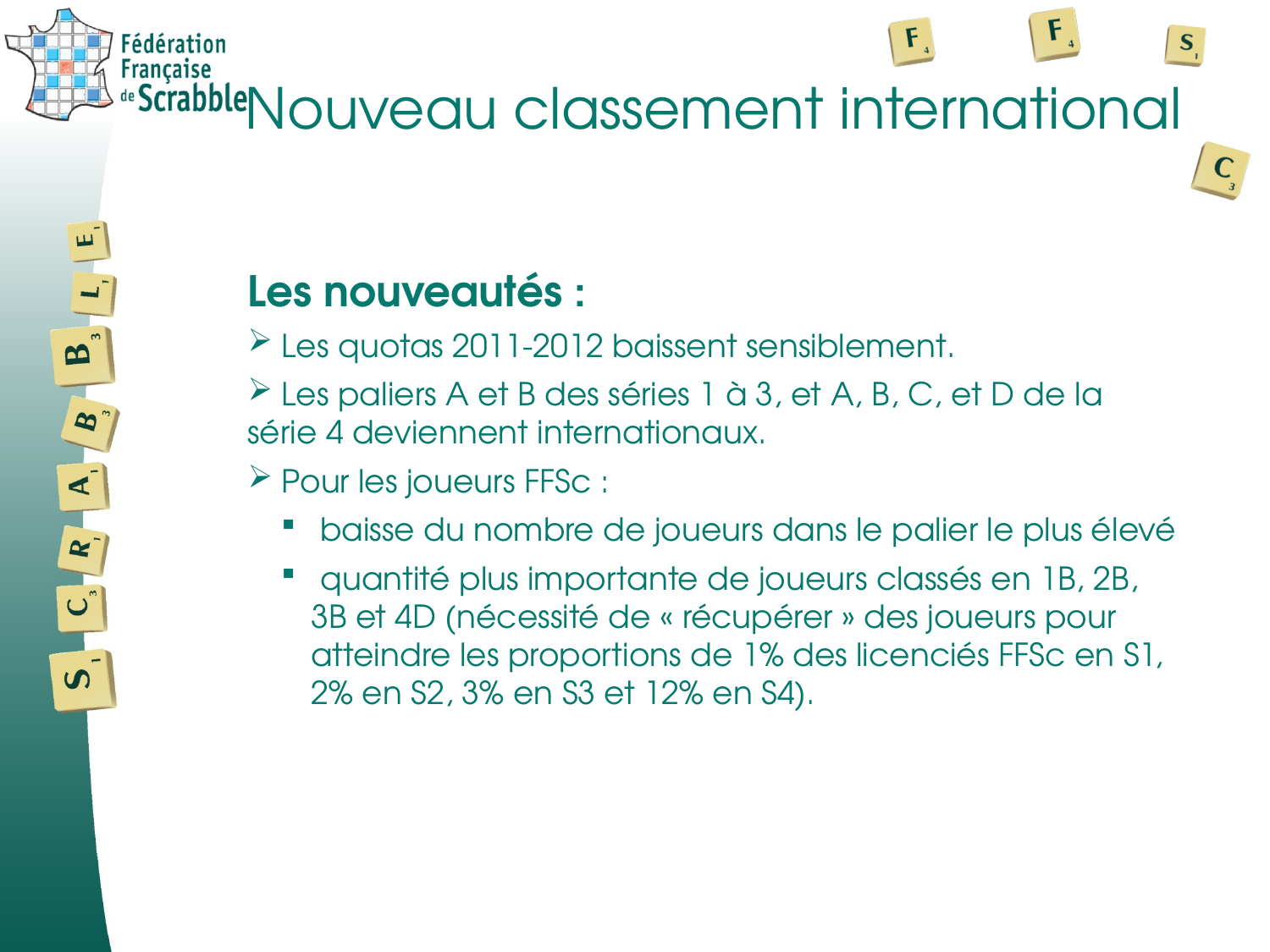

# Nouveau classement international
Les nouveautés :
 Les quotas 2011-2012 baissent sensiblement.
 Les paliers A et B des séries 1 à 3, et A, B, C, et D de la série 4 deviennent internationaux.
 Pour les joueurs FFSc :
 baisse du nombre de joueurs dans le palier le plus élevé
 quantité plus importante de joueurs classés en 1B, 2B, 3B et 4D (nécessité de « récupérer » des joueurs pour atteindre les proportions de 1% des licenciés FFSc en S1, 2% en S2, 3% en S3 et 12% en S4).